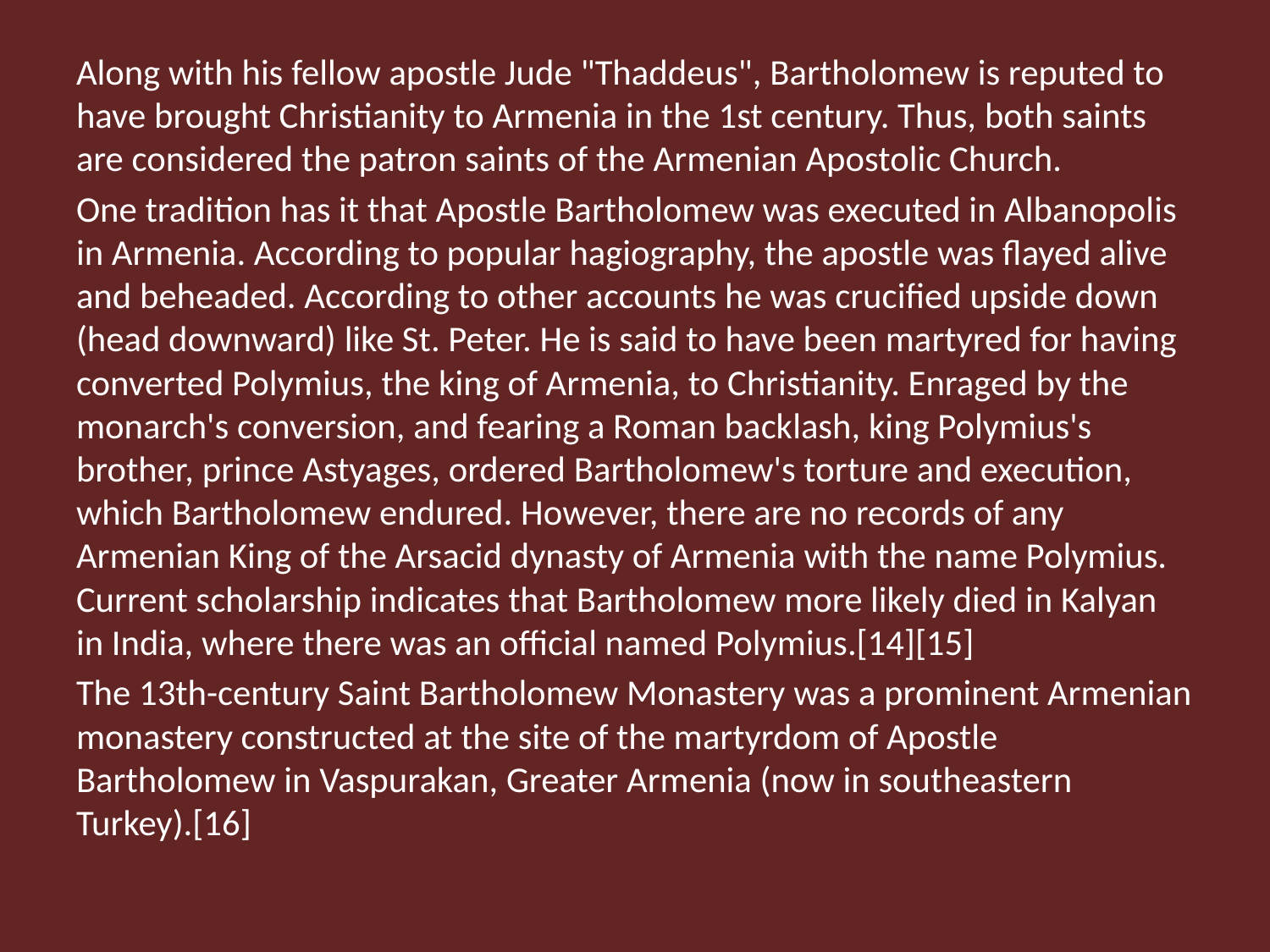

Along with his fellow apostle Jude "Thaddeus", Bartholomew is reputed to have brought Christianity to Armenia in the 1st century. Thus, both saints are considered the patron saints of the Armenian Apostolic Church.
One tradition has it that Apostle Bartholomew was executed in Albanopolis in Armenia. According to popular hagiography, the apostle was flayed alive and beheaded. According to other accounts he was crucified upside down (head downward) like St. Peter. He is said to have been martyred for having converted Polymius, the king of Armenia, to Christianity. Enraged by the monarch's conversion, and fearing a Roman backlash, king Polymius's brother, prince Astyages, ordered Bartholomew's torture and execution, which Bartholomew endured. However, there are no records of any Armenian King of the Arsacid dynasty of Armenia with the name Polymius. Current scholarship indicates that Bartholomew more likely died in Kalyan in India, where there was an official named Polymius.[14][15]
The 13th-century Saint Bartholomew Monastery was a prominent Armenian monastery constructed at the site of the martyrdom of Apostle Bartholomew in Vaspurakan, Greater Armenia (now in southeastern Turkey).[16]